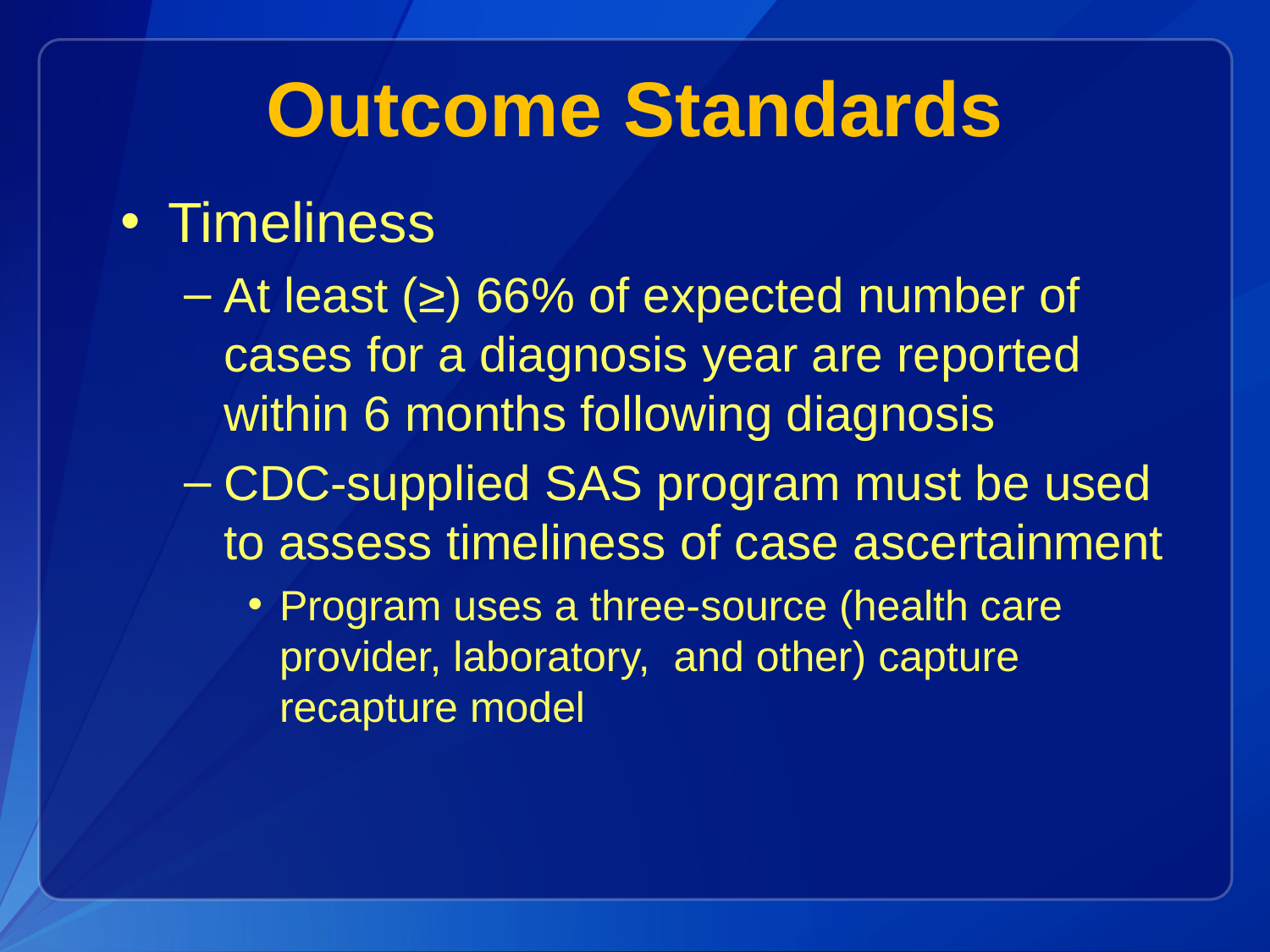

# Outcome Standards
Timeliness
At least (≥) 66% of expected number of cases for a diagnosis year are reported within 6 months following diagnosis
CDC-supplied SAS program must be used to assess timeliness of case ascertainment
Program uses a three-source (health care provider, laboratory,  and other) capture recapture model